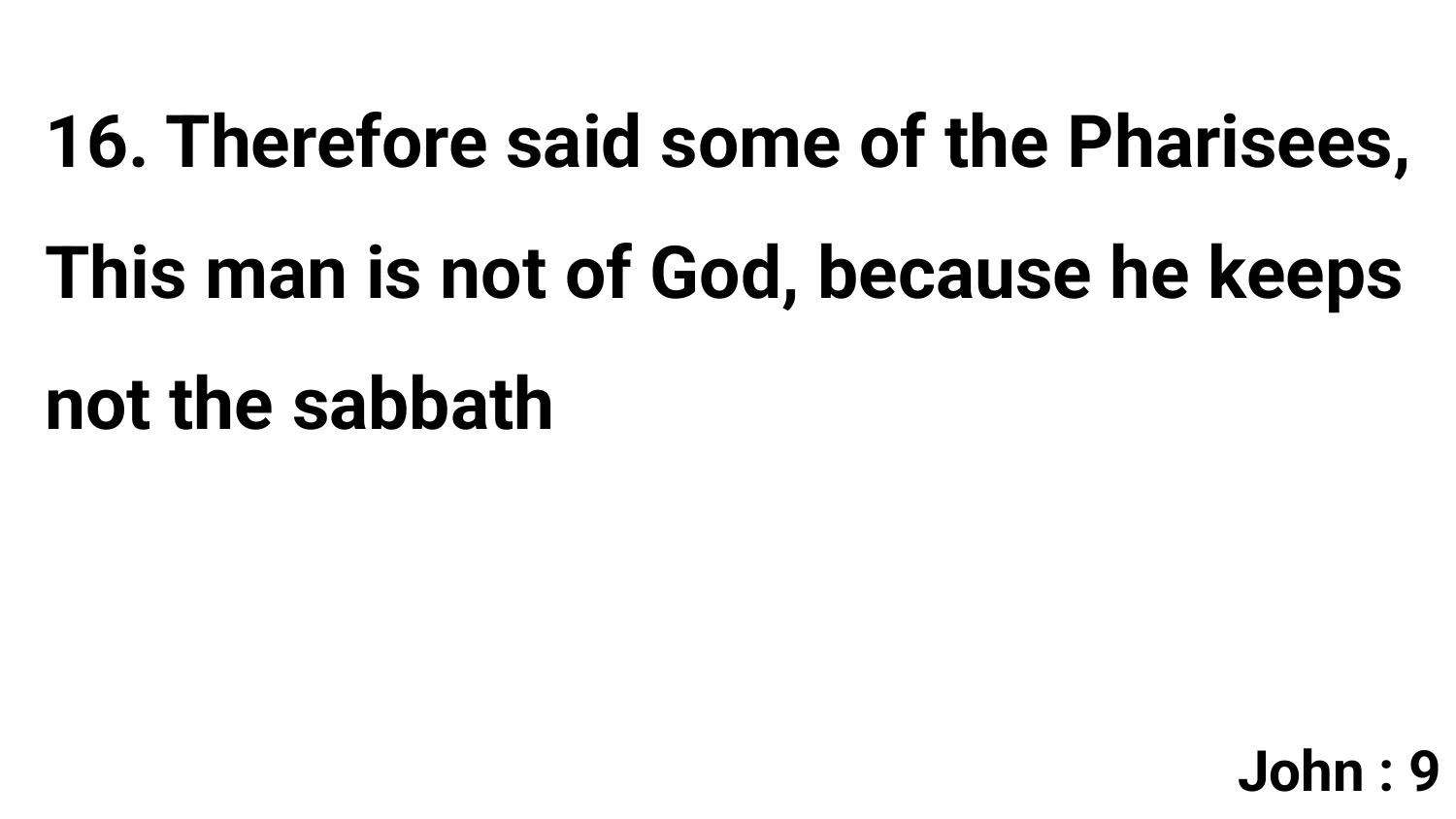

16. Therefore said some of the Pharisees, This man is not of God, because he keeps not the sabbath
John : 9